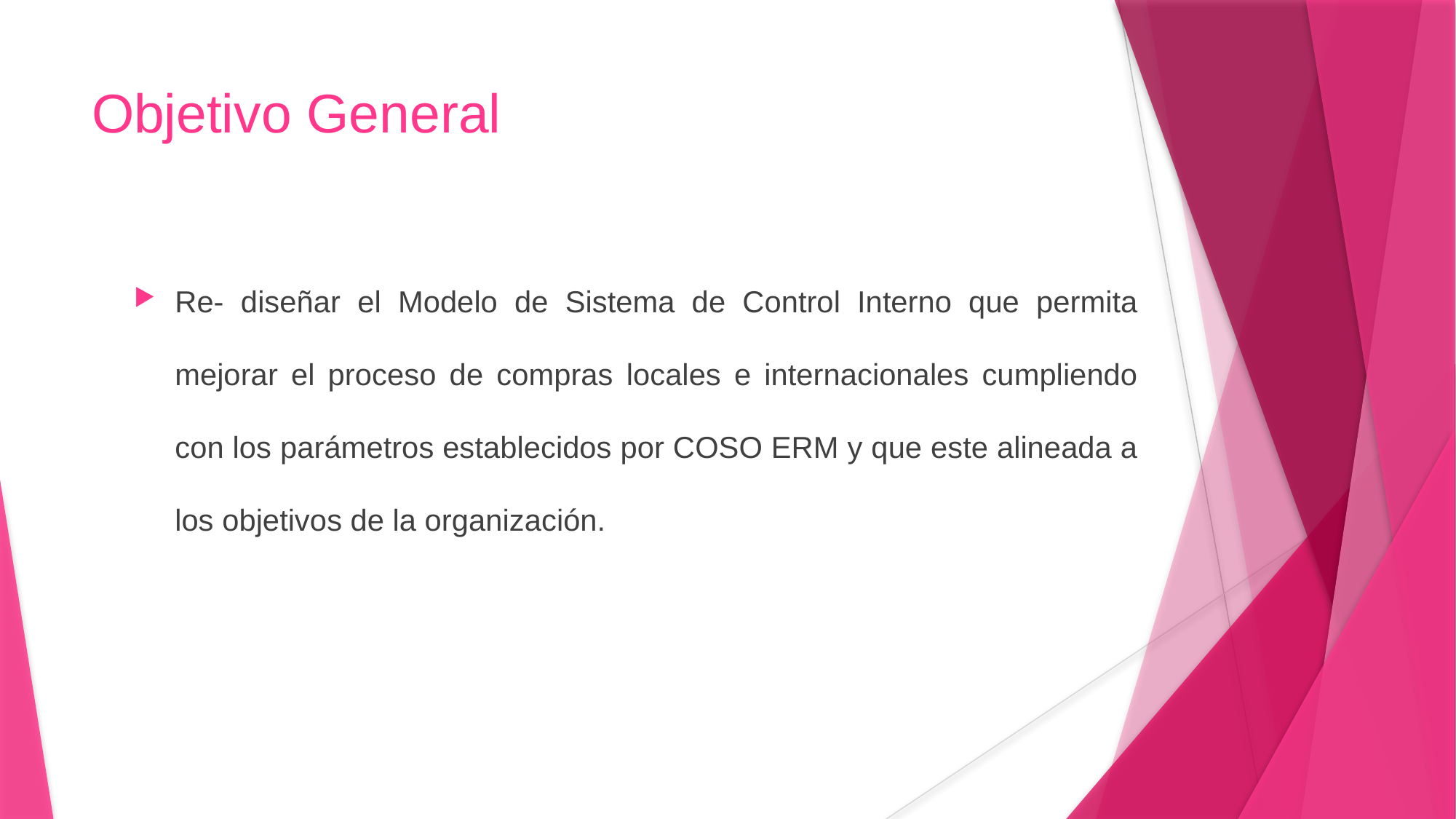

# Objetivo General
Re- diseñar el Modelo de Sistema de Control Interno que permita mejorar el proceso de compras locales e internacionales cumpliendo con los parámetros establecidos por COSO ERM y que este alineada a los objetivos de la organización.